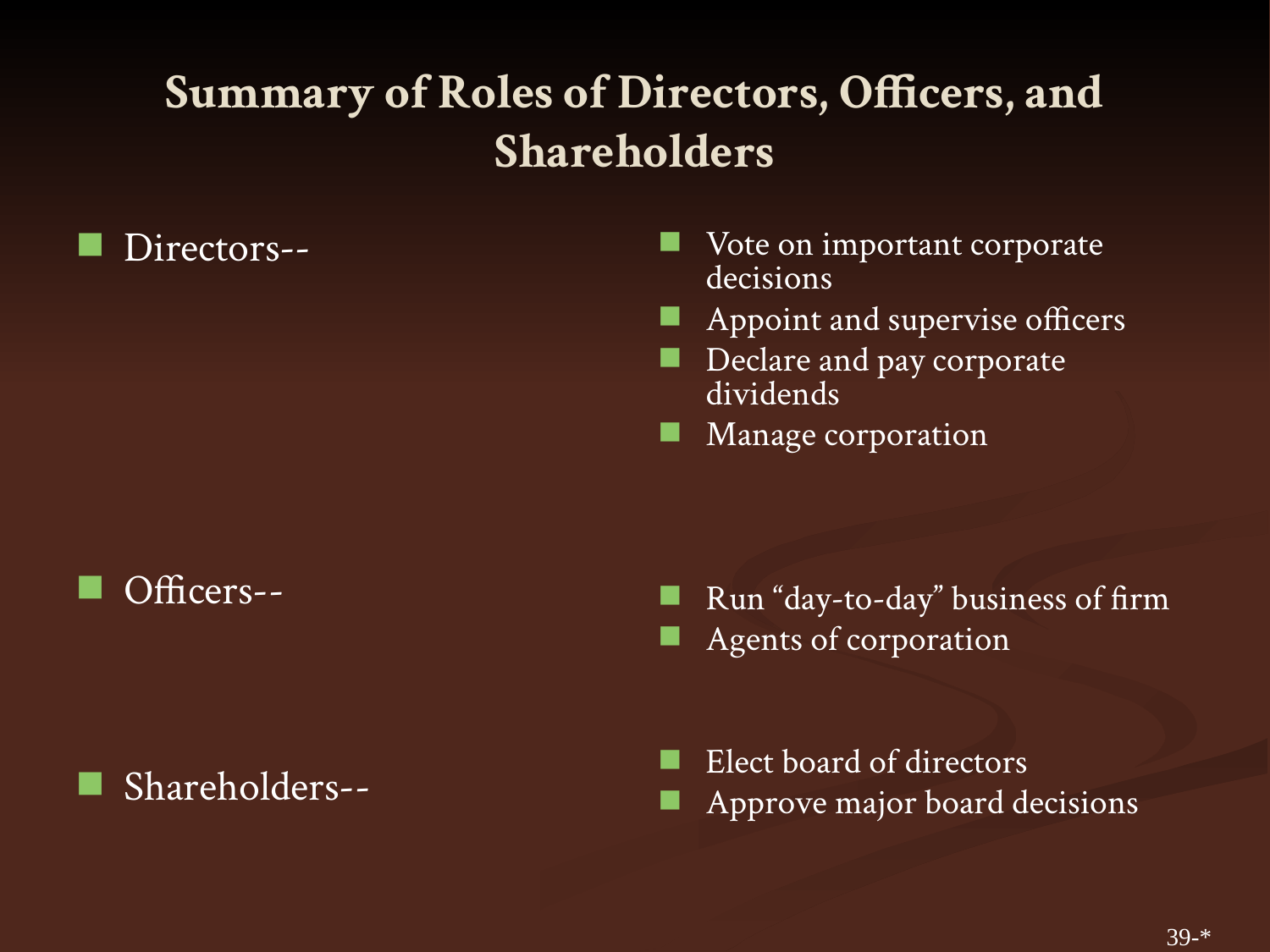

# Summary of Roles of Directors, Officers, and Shareholders
Directors--

Officers--

Shareholders--
Vote on important corporate decisions
Appoint and supervise officers
Declare and pay corporate dividends
Manage corporation

Run “day-to-day” business of firm
Agents of corporation

Elect board of directors
Approve major board decisions
39-*